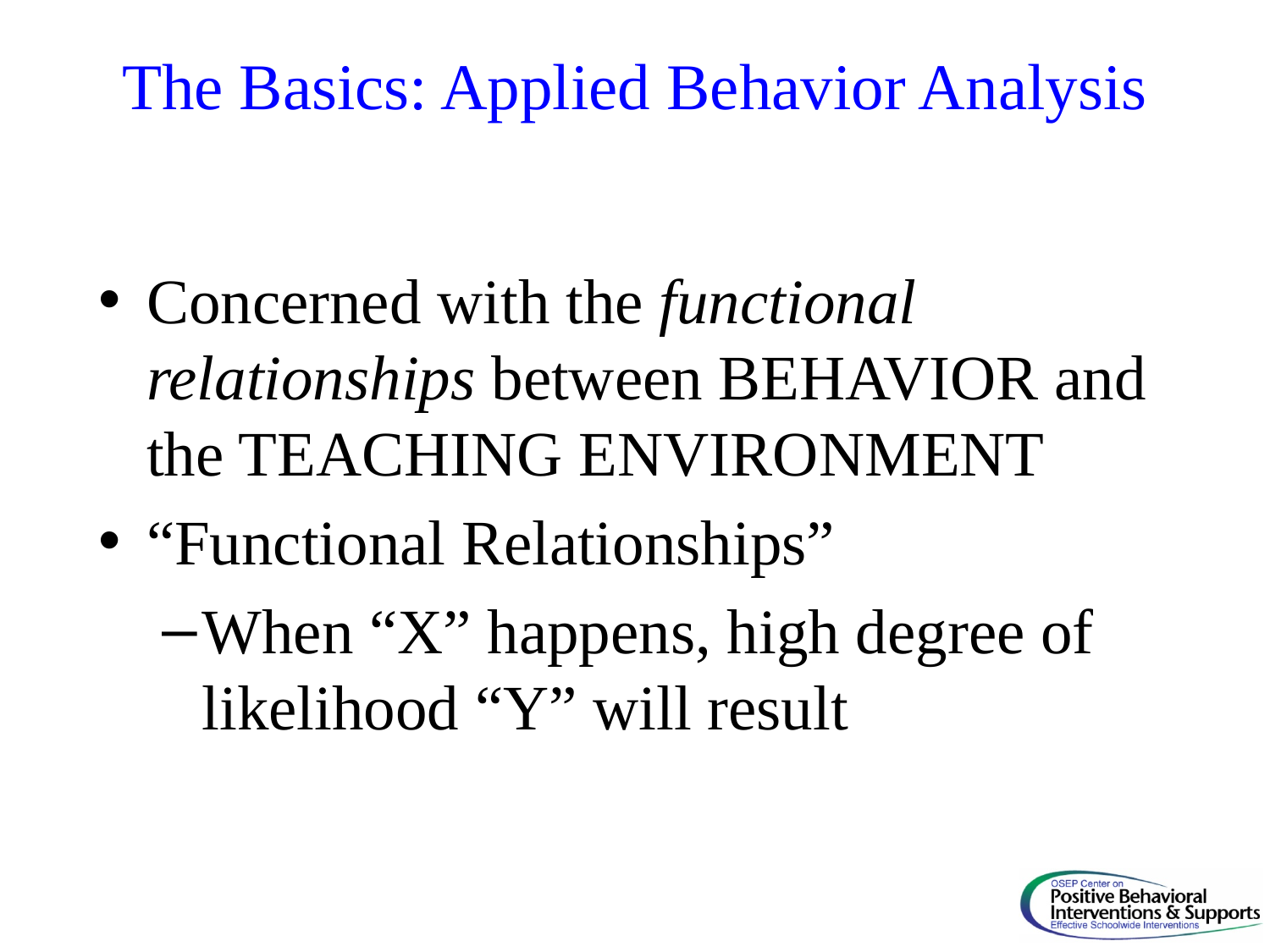

# The Basics: Applied Behavior Analysis
Concerned with the functional relationships between BEHAVIOR and the TEACHING ENVIRONMENT
“Functional Relationships”
When “X” happens, high degree of likelihood “Y” will result